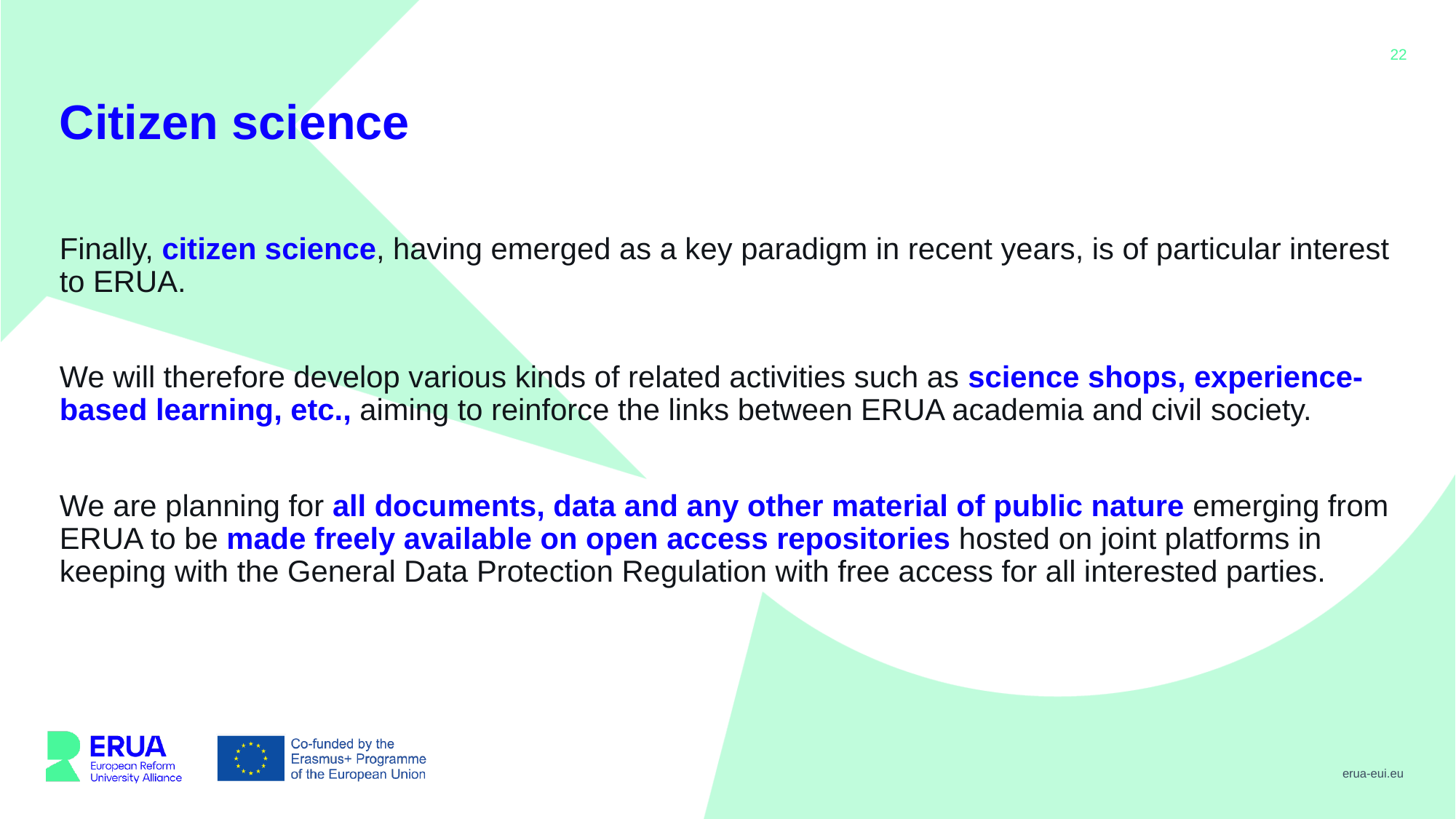

# Citizen science
Finally, citizen science, having emerged as a key paradigm in recent years, is of particular interest to ERUA.

We will therefore develop various kinds of related activities such as science shops, experience-based learning, etc., aiming to reinforce the links between ERUA academia and civil society.

We are planning for all documents, data and any other material of public nature emerging from ERUA to be made freely available on open access repositories hosted on joint platforms in keeping with the General Data Protection Regulation with free access for all interested parties.
erua-eui.eu